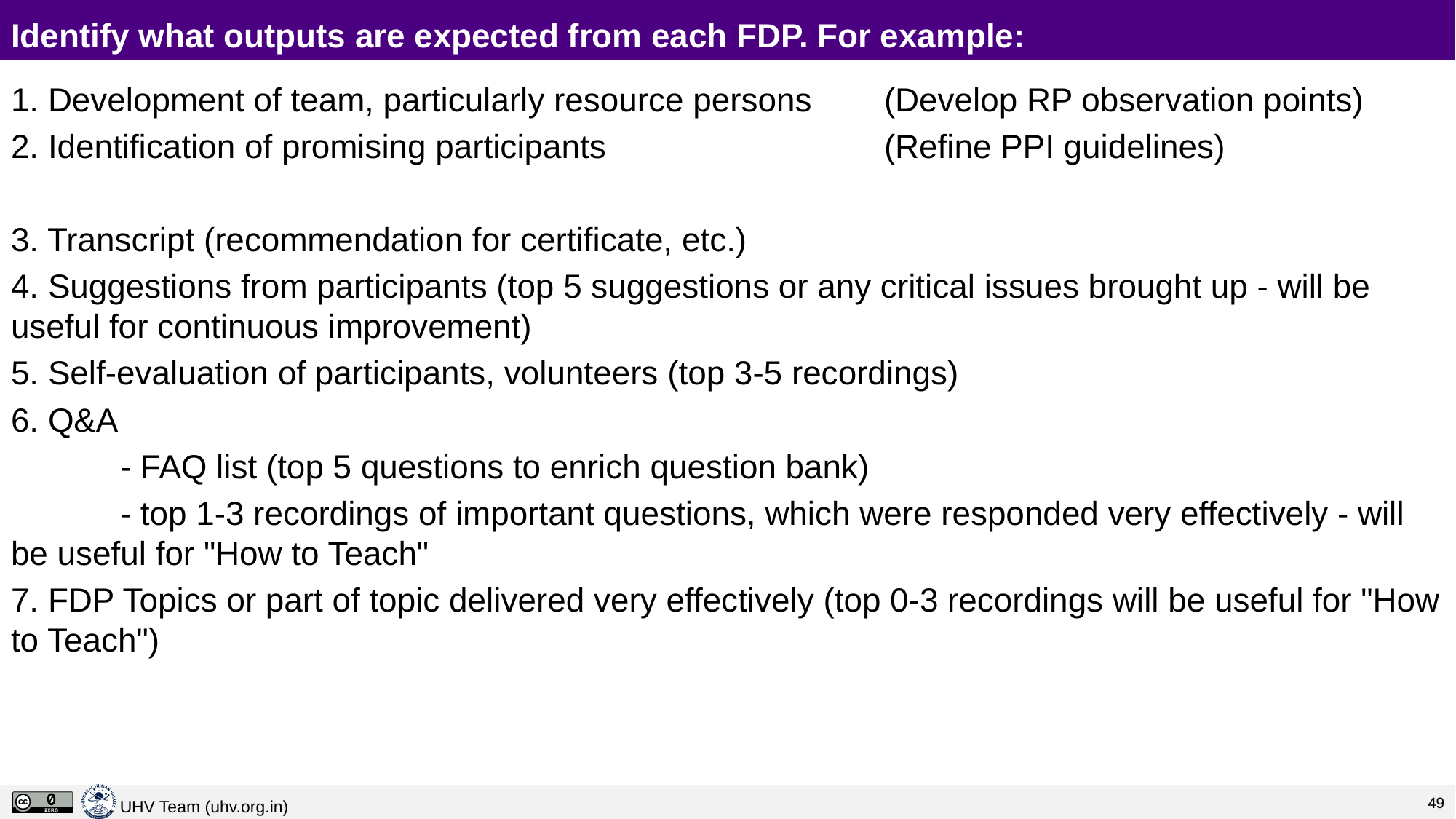

# Identify what outputs are expected from each FDP. For example:
1. Development of team, particularly resource persons 	(Develop RP observation points)
2. Identification of promising participants			(Refine PPI guidelines)

3. Transcript (recommendation for certificate, etc.)
4. Suggestions from participants (top 5 suggestions or any critical issues brought up - will be useful for continuous improvement)
5. Self-evaluation of participants, volunteers (top 3-5 recordings)
6. Q&A
	- FAQ list (top 5 questions to enrich question bank)
	- top 1-3 recordings of important questions, which were responded very effectively - will be useful for "How to Teach"
7. FDP Topics or part of topic delivered very effectively (top 0-3 recordings will be useful for "How to Teach")